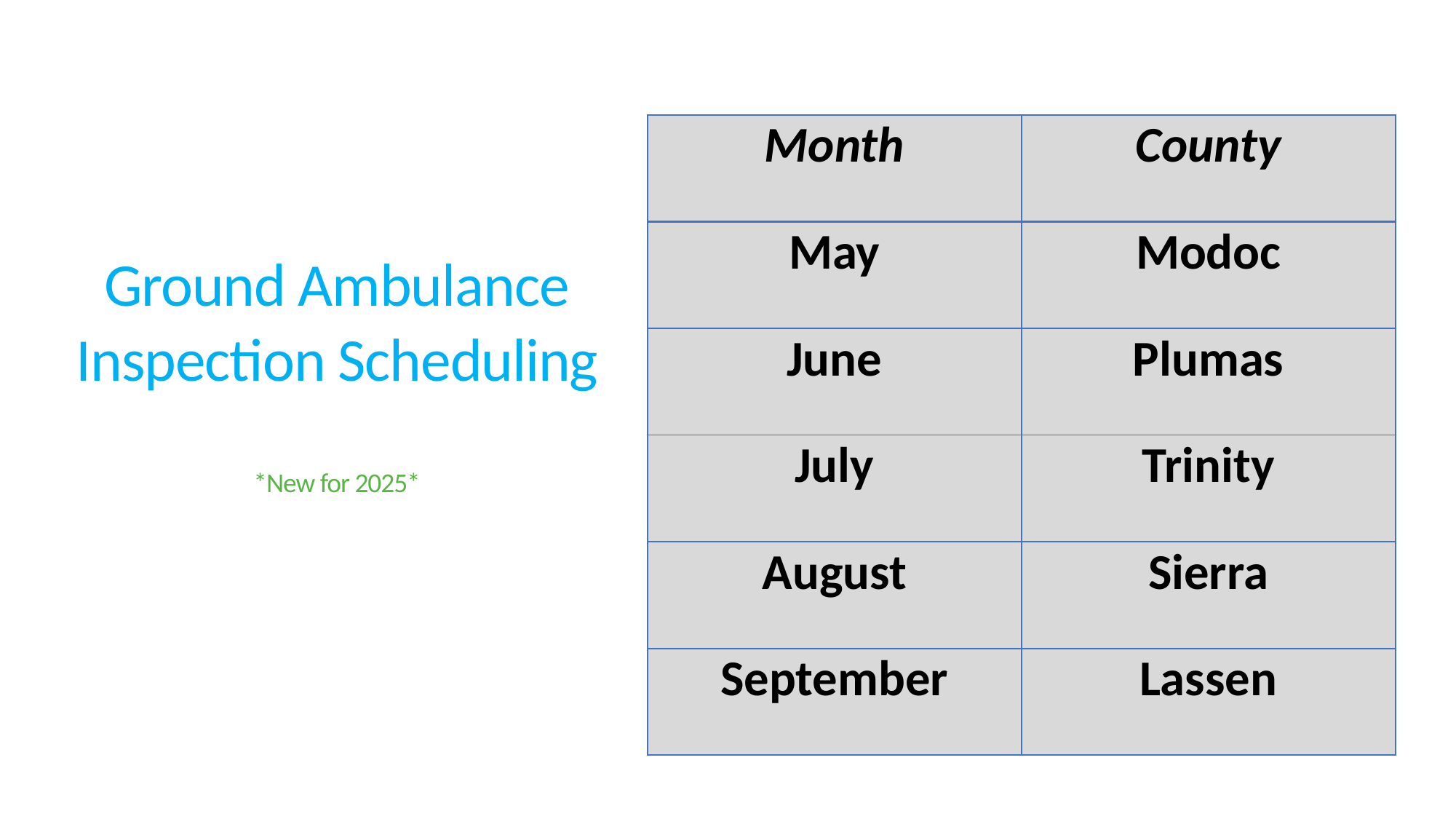

Ground Ambulance
Inspection Scheduling
*New for 2025*

| Month | County |
| --- | --- |
| May | Modoc |
| June | Plumas |
| July | Trinity |
| August | Sierra |
| September | Lassen |